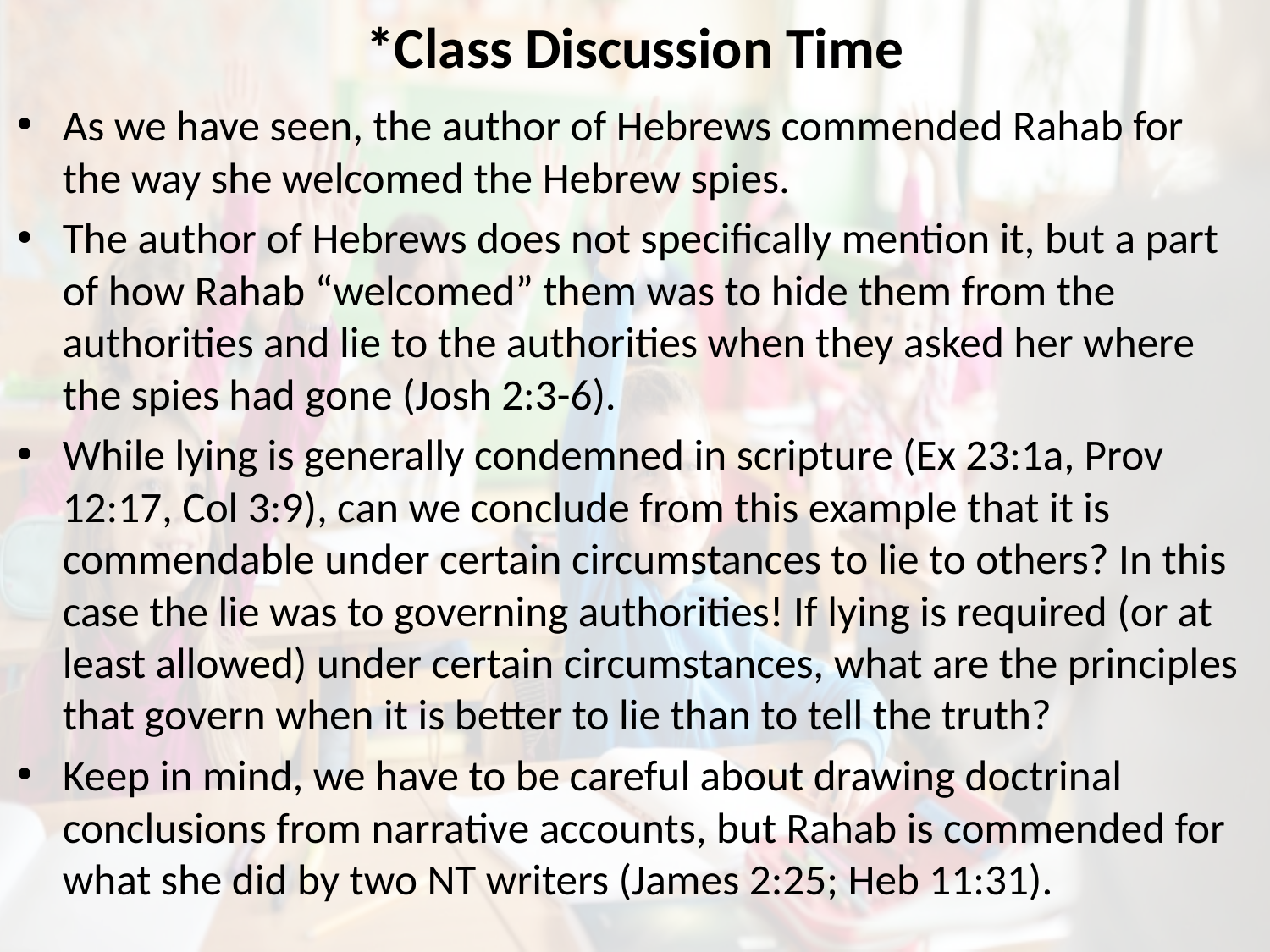

# *Class Discussion Time
As we have seen, the author of Hebrews commended Rahab for the way she welcomed the Hebrew spies.
The author of Hebrews does not specifically mention it, but a part of how Rahab “welcomed” them was to hide them from the authorities and lie to the authorities when they asked her where the spies had gone (Josh 2:3-6).
While lying is generally condemned in scripture (Ex 23:1a, Prov 12:17, Col 3:9), can we conclude from this example that it is commendable under certain circumstances to lie to others? In this case the lie was to governing authorities! If lying is required (or at least allowed) under certain circumstances, what are the principles that govern when it is better to lie than to tell the truth?
Keep in mind, we have to be careful about drawing doctrinal conclusions from narrative accounts, but Rahab is commended for what she did by two NT writers (James 2:25; Heb 11:31).